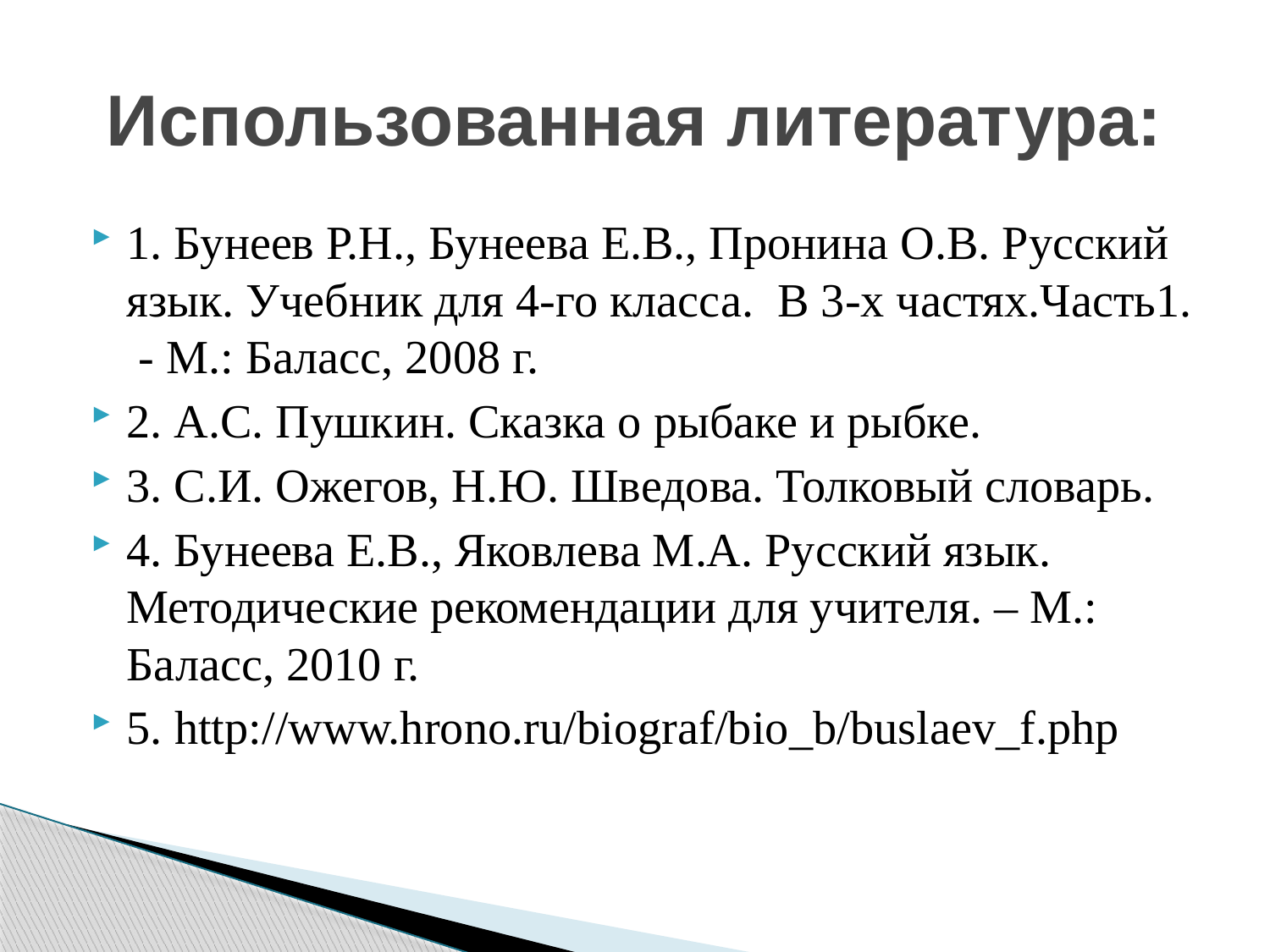

# Использованная литература:
1. Бунеев Р.Н., Бунеева Е.В., Пронина О.В. Русский язык. Учебник для 4-го класса.  В 3-х частях.Часть1.  - М.: Баласс, 2008 г.
2. А.С. Пушкин. Сказка о рыбаке и рыбке.
3. С.И. Ожегов, Н.Ю. Шведова. Толковый словарь.
4. Бунеева Е.В., Яковлева М.А. Русский язык. Методические рекомендации для учителя. – М.: Баласс, 2010 г.
5. http://www.hrono.ru/biograf/bio_b/buslaev_f.php